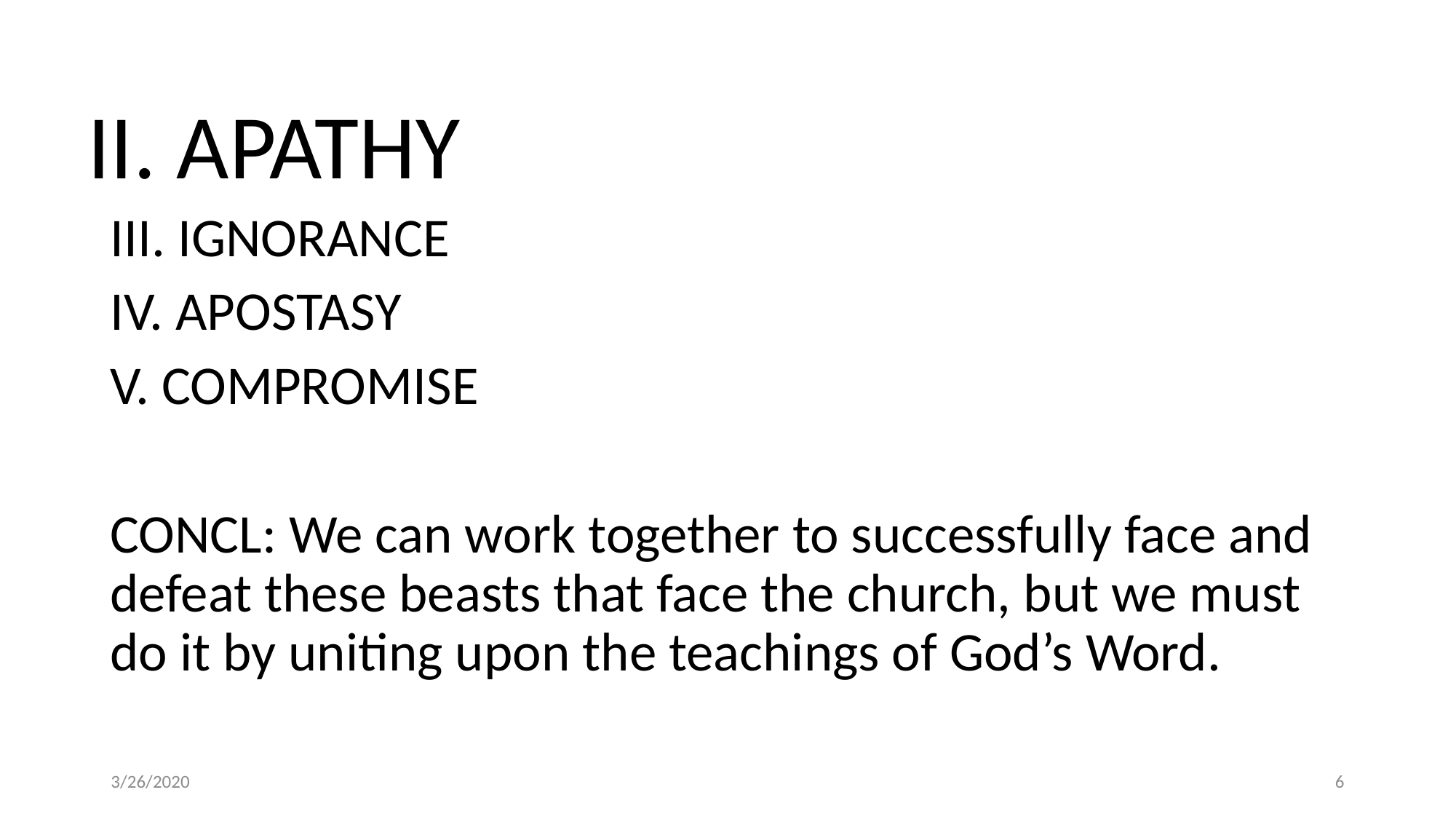

# II. APATHY
III. IGNORANCE
IV. APOSTASY
V. COMPROMISE

CONCL: We can work together to successfully face and defeat these beasts that face the church, but we must do it by uniting upon the teachings of God’s Word.

3/26/2020
6